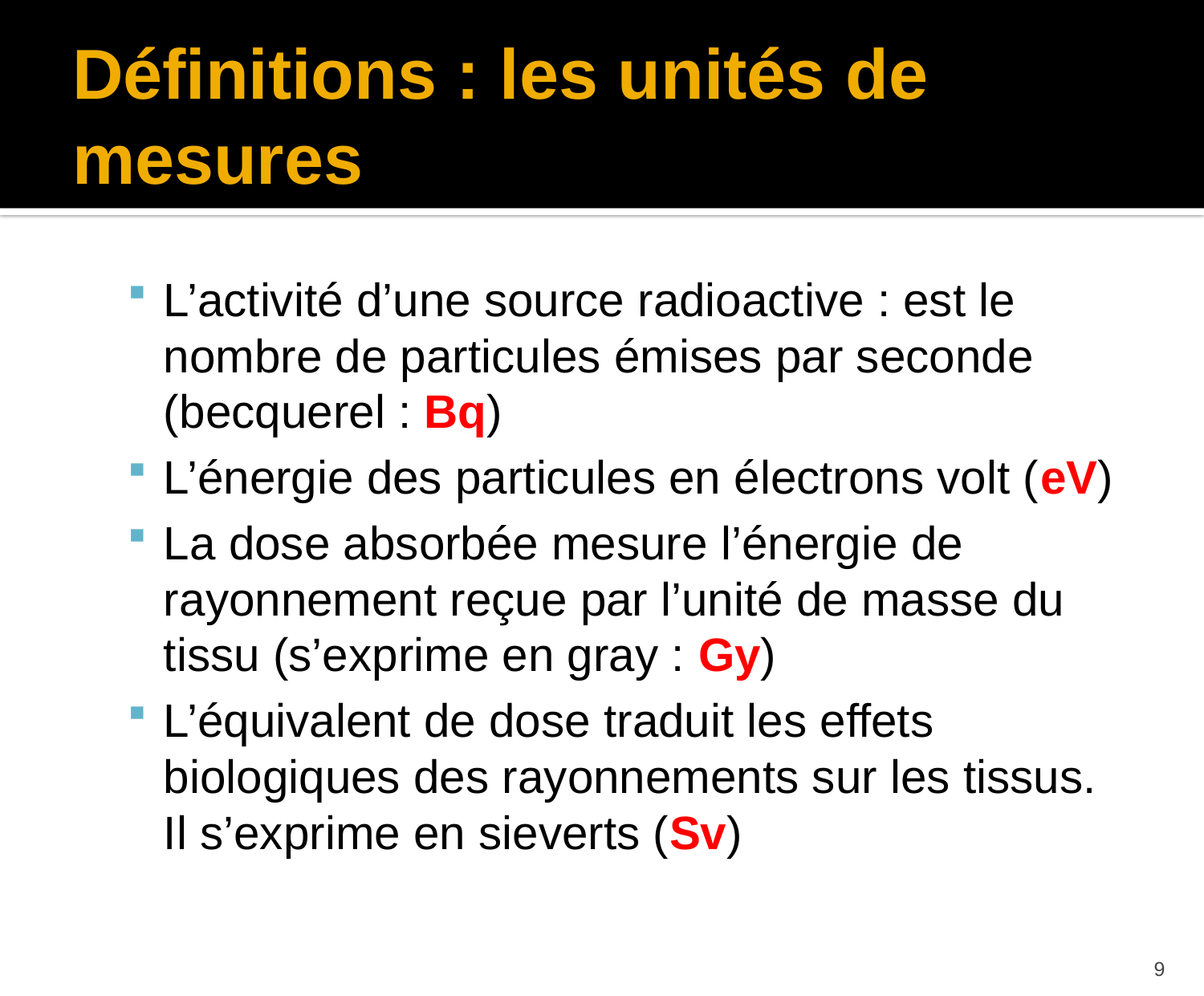

# Définitions : les unités de mesures
L’activité d’une source radioactive : est le nombre de particules émises par seconde (becquerel : Bq)
L’énergie des particules en électrons volt (eV)
La dose absorbée mesure l’énergie de rayonnement reçue par l’unité de masse du tissu (s’exprime en gray : Gy)
L’équivalent de dose traduit les effets biologiques des rayonnements sur les tissus. Il s’exprime en sieverts (Sv)

9